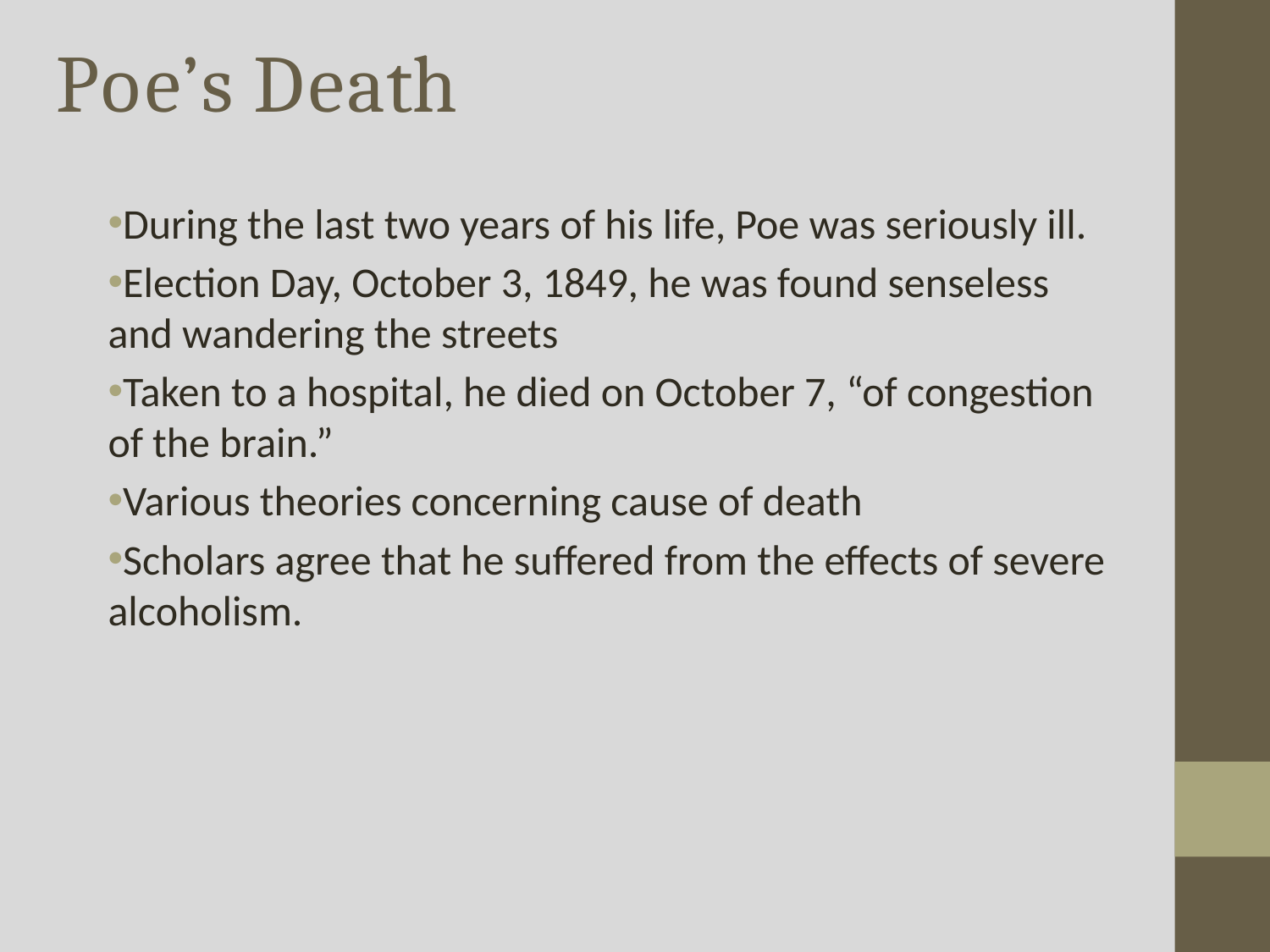

# Poe’s Death
During the last two years of his life, Poe was seriously ill.
Election Day, October 3, 1849, he was found senseless and wandering the streets
Taken to a hospital, he died on October 7, “of congestion of the brain.”
Various theories concerning cause of death
Scholars agree that he suffered from the effects of severe alcoholism.